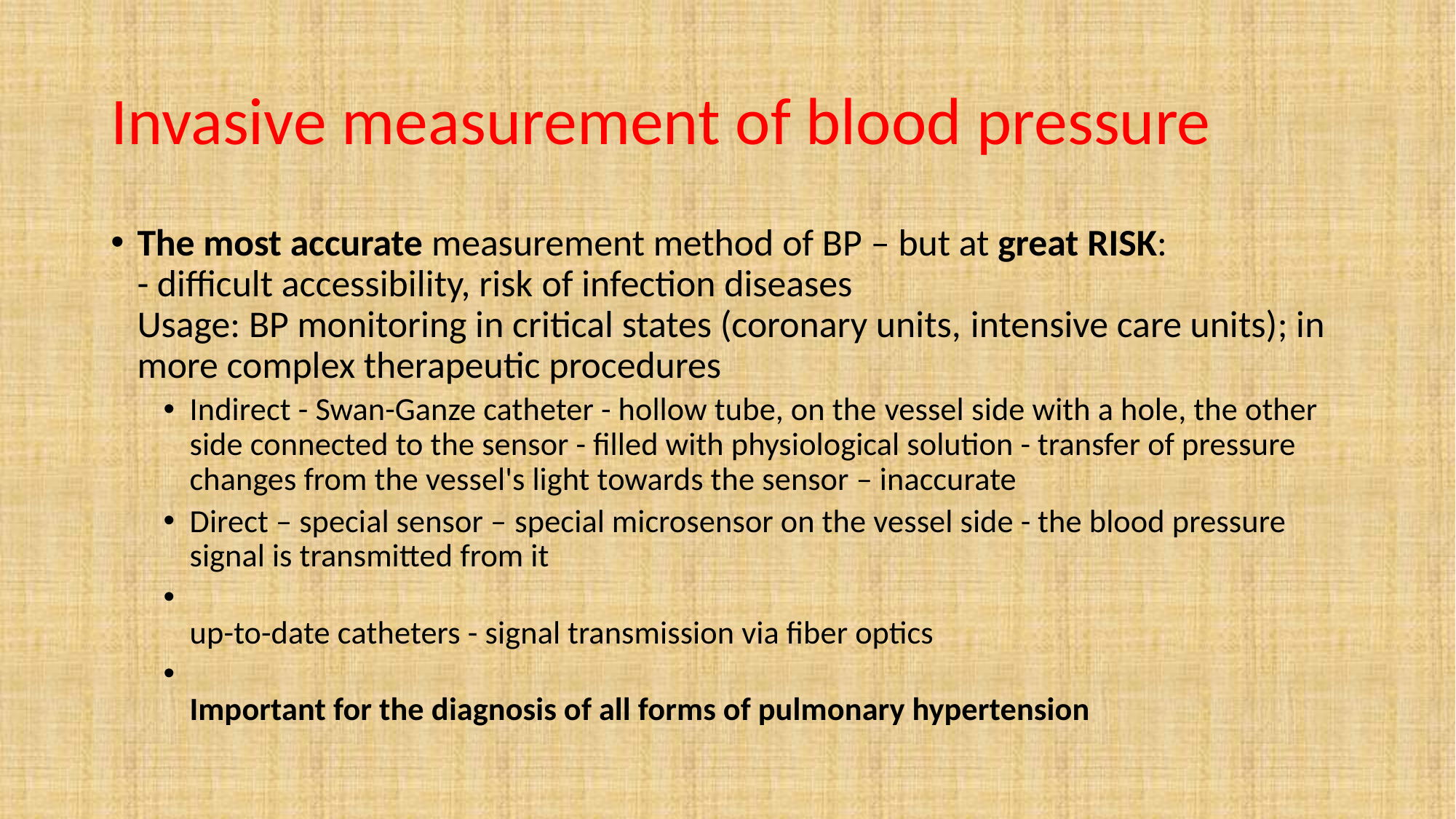

# Invasive measurement of blood pressure
The most accurate measurement method of BP – but at great RISK:
- difficult accessibility, risk of infection diseases
Usage: BP monitoring in critical states (coronary units, intensive care units); in more complex therapeutic procedures
Indirect - Swan-Ganze catheter - hollow tube, on the vessel side with a hole, the other side connected to the sensor - filled with physiological solution - transfer of pressure changes from the vessel's light towards the sensor – inaccurate
Direct – special sensor – special microsensor on the vessel side - the blood pressure signal is transmitted from it
up-to-date catheters - signal transmission via fiber optics
Important for the diagnosis of all forms of pulmonary hypertension